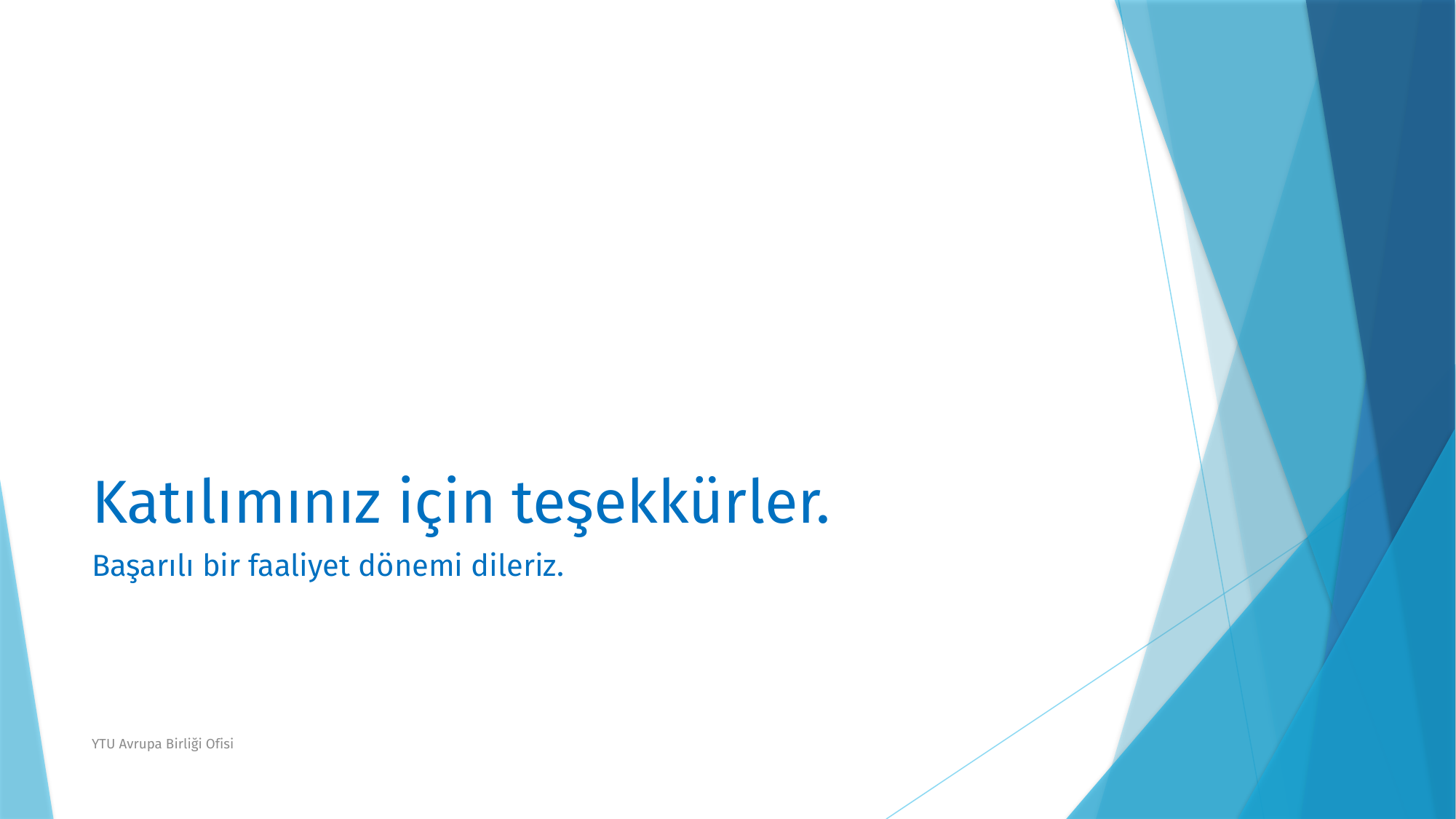

# Katılımınız için teşekkürler.
Başarılı bir faaliyet dönemi dileriz.
YTU Avrupa Birliği Ofisi